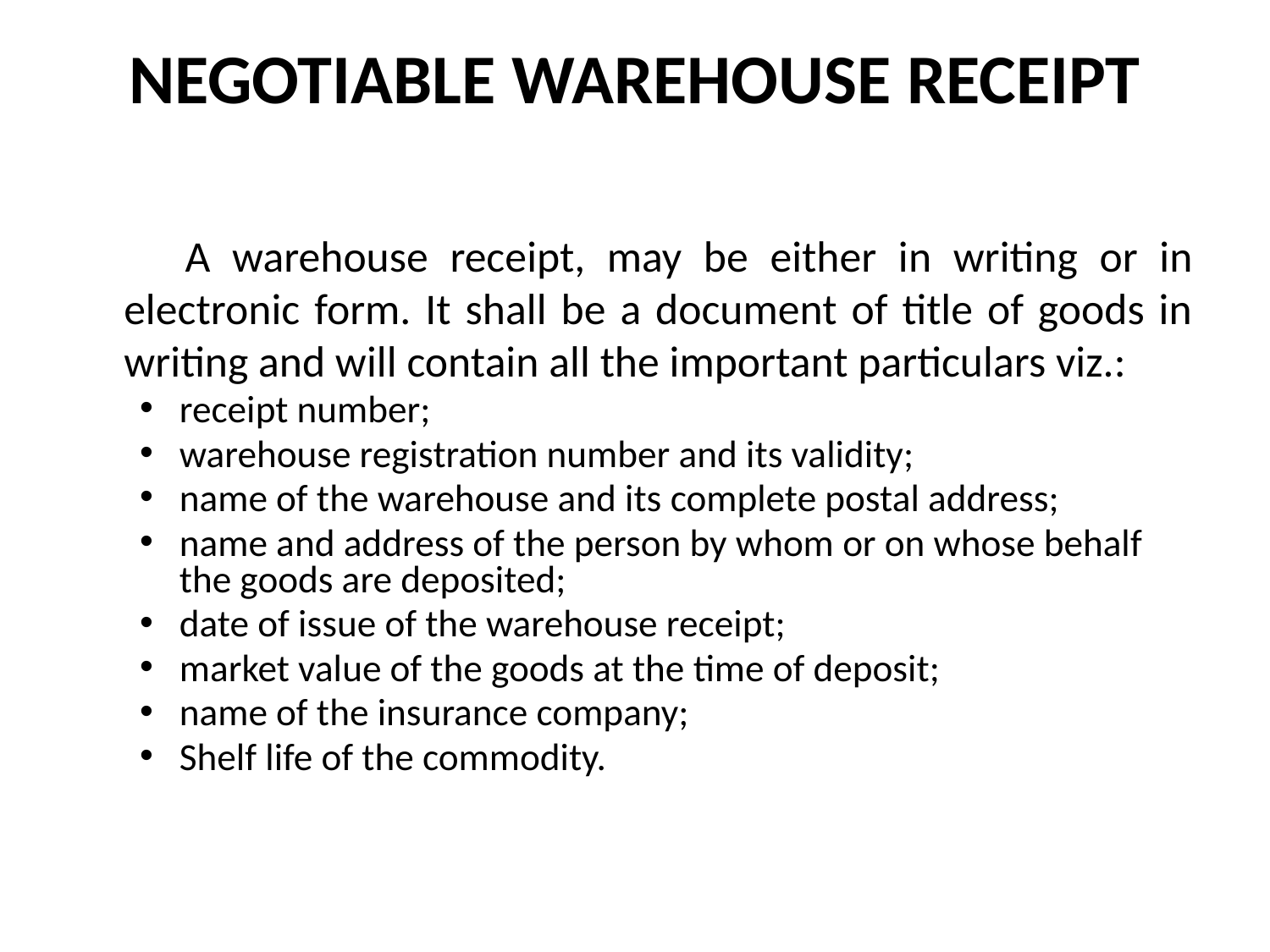

# NEGOTIABLE WAREHOUSE RECEIPT
     A warehouse receipt, may be either in writing or in electronic form. It shall be a document of title of goods in writing and will contain all the important particulars viz.:
receipt number;
warehouse registration number and its validity;
name of the warehouse and its complete postal address;
name and address of the person by whom or on whose behalf the goods are deposited;
date of issue of the warehouse receipt;
market value of the goods at the time of deposit;
name of the insurance company;
Shelf life of the commodity.